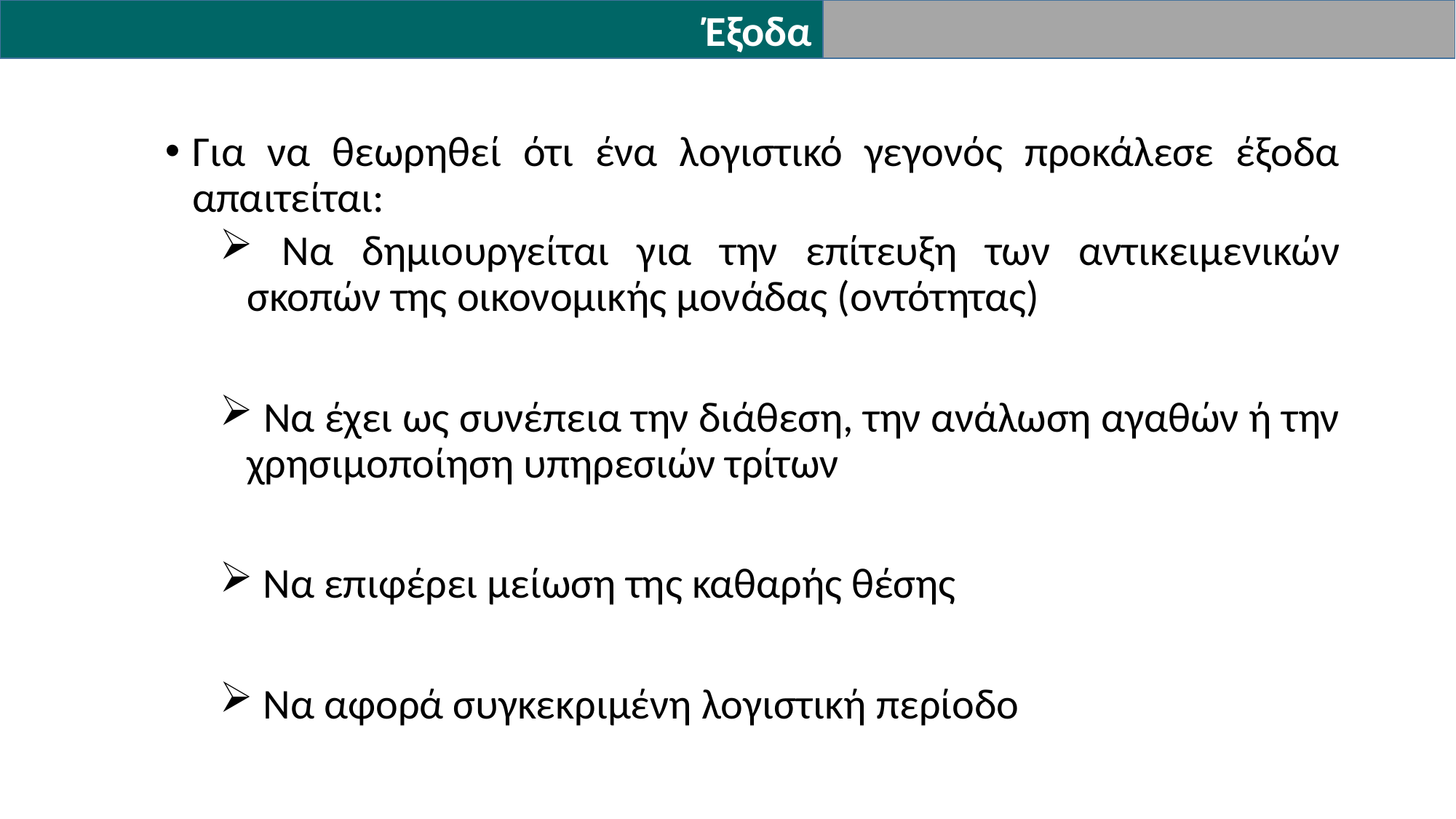

Έξοδα

Για να θεωρηθεί ότι ένα λογιστικό γεγονός προκάλεσε έξοδα απαιτείται:
 Να δημιουργείται για την επίτευξη των αντικειμενικών σκοπών της οικονομικής μονάδας (οντότητας)

 Να έχει ως συνέπεια την διάθεση, την ανάλωση αγαθών ή την χρησιμοποίηση υπηρεσιών τρίτων

 Να επιφέρει μείωση της καθαρής θέσης

 Να αφορά συγκεκριμένη λογιστική περίοδο